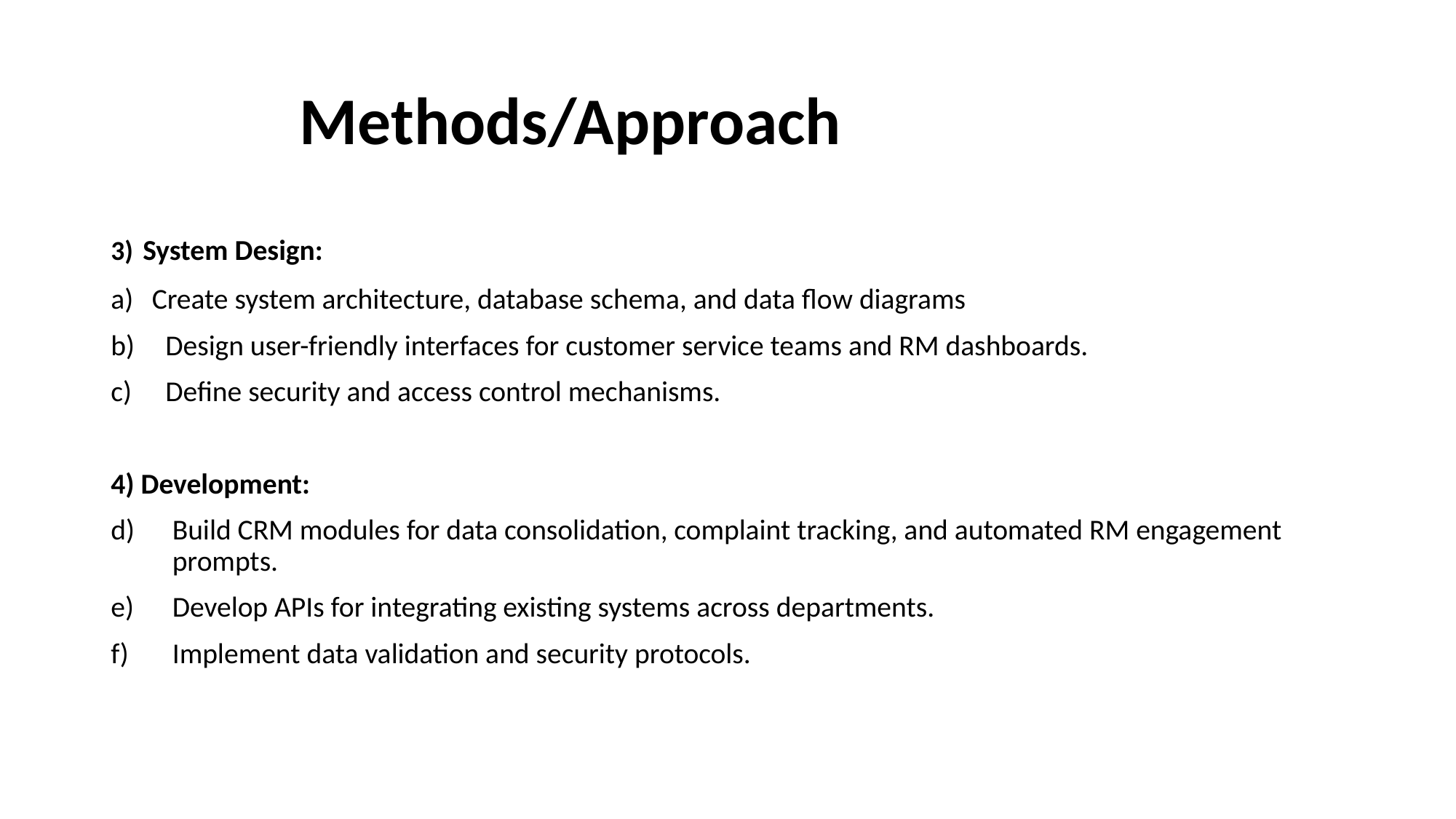

# Methods/Approach
3) System Design:
Create system architecture, database schema, and data flow diagrams
Design user-friendly interfaces for customer service teams and RM dashboards.
Define security and access control mechanisms.

4) Development:
Build CRM modules for data consolidation, complaint tracking, and automated RM engagement prompts.
Develop APIs for integrating existing systems across departments.
Implement data validation and security protocols.